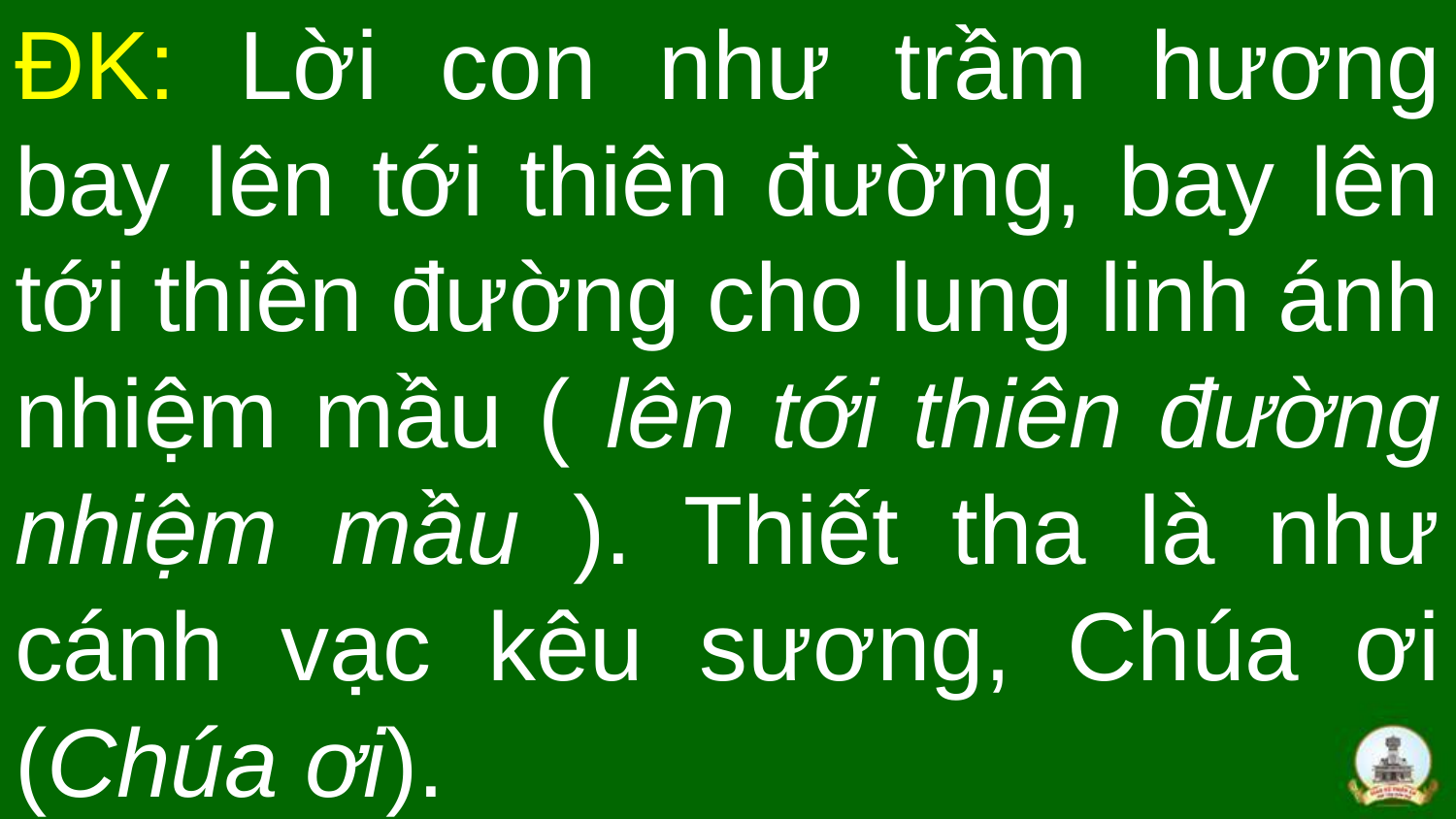

# ĐK: Lời con như trầm hương bay lên tới thiên đường, bay lên tới thiên đường cho lung linh ánh nhiệm mầu ( lên tới thiên đường nhiệm mầu ). Thiết tha là như cánh vạc kêu sương, Chúa ơi (Chúa ơi).